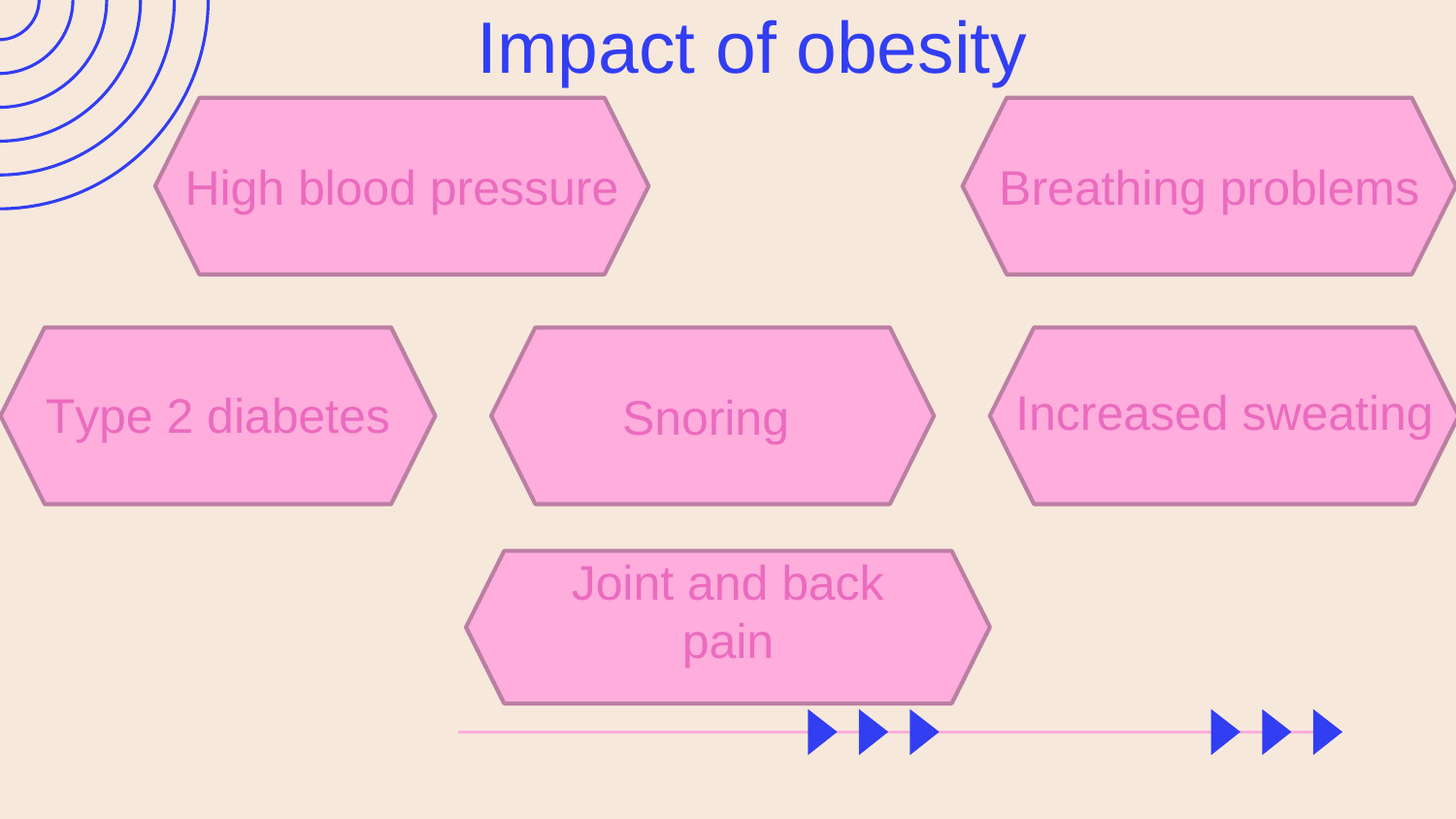

# Impact of obesity

High blood pressure
Breathing problems
Snoring

Type 2 diabetes
Increased sweating

Joint and back pain